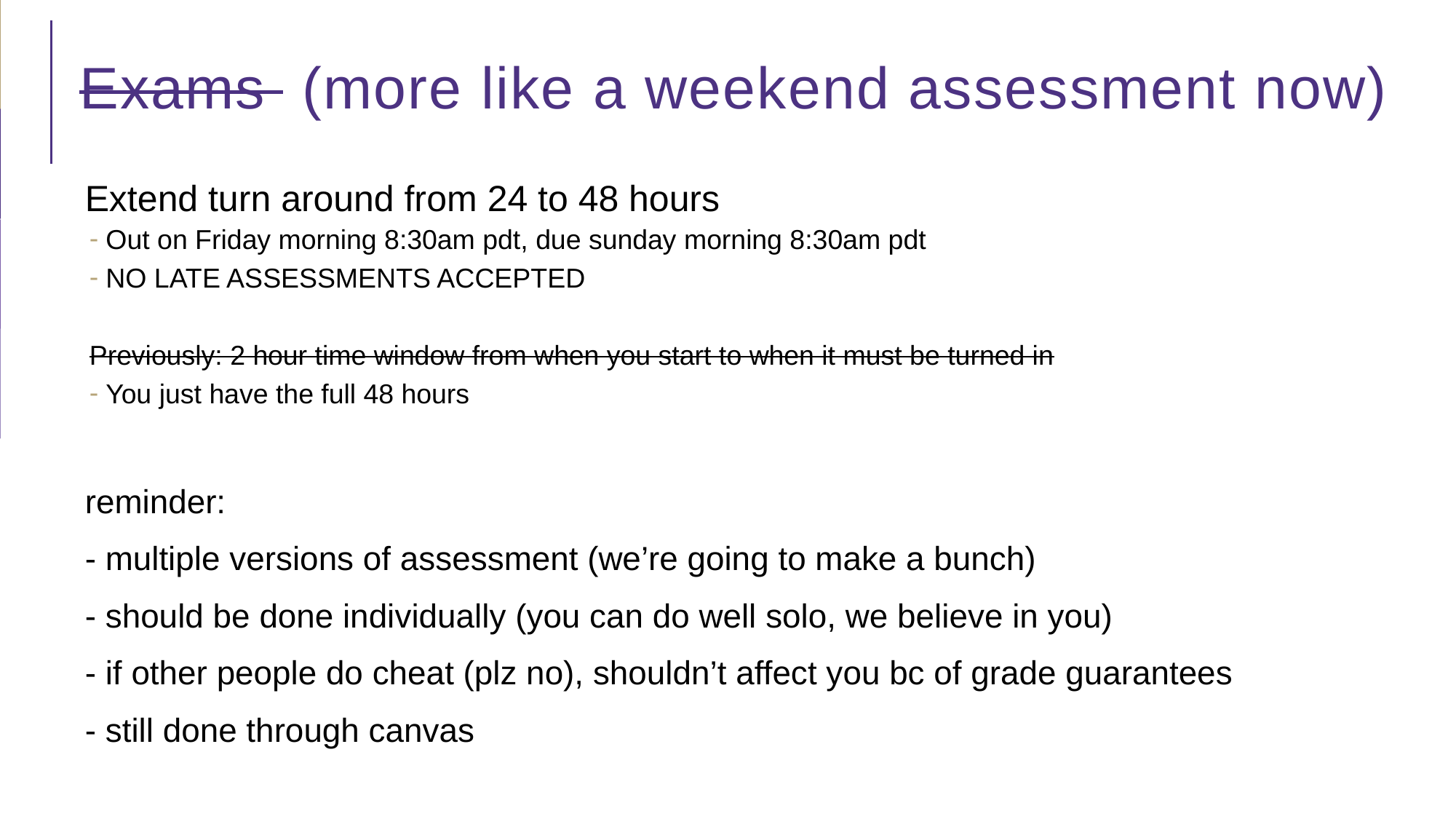

# Exams  (more like a weekend assessment now)
Extend turn around from 24 to 48 hours
Out on Friday morning 8:30am pdt, due sunday morning 8:30am pdt
NO LATE ASSESSMENTS ACCEPTED

Previously: 2 hour time window from when you start to when it must be turned in
You just have the full 48 hours

reminder:
- multiple versions of assessment (we’re going to make a bunch)
- should be done individually (you can do well solo, we believe in you)
- if other people do cheat (plz no), shouldn’t affect you bc of grade guarantees
- still done through canvas